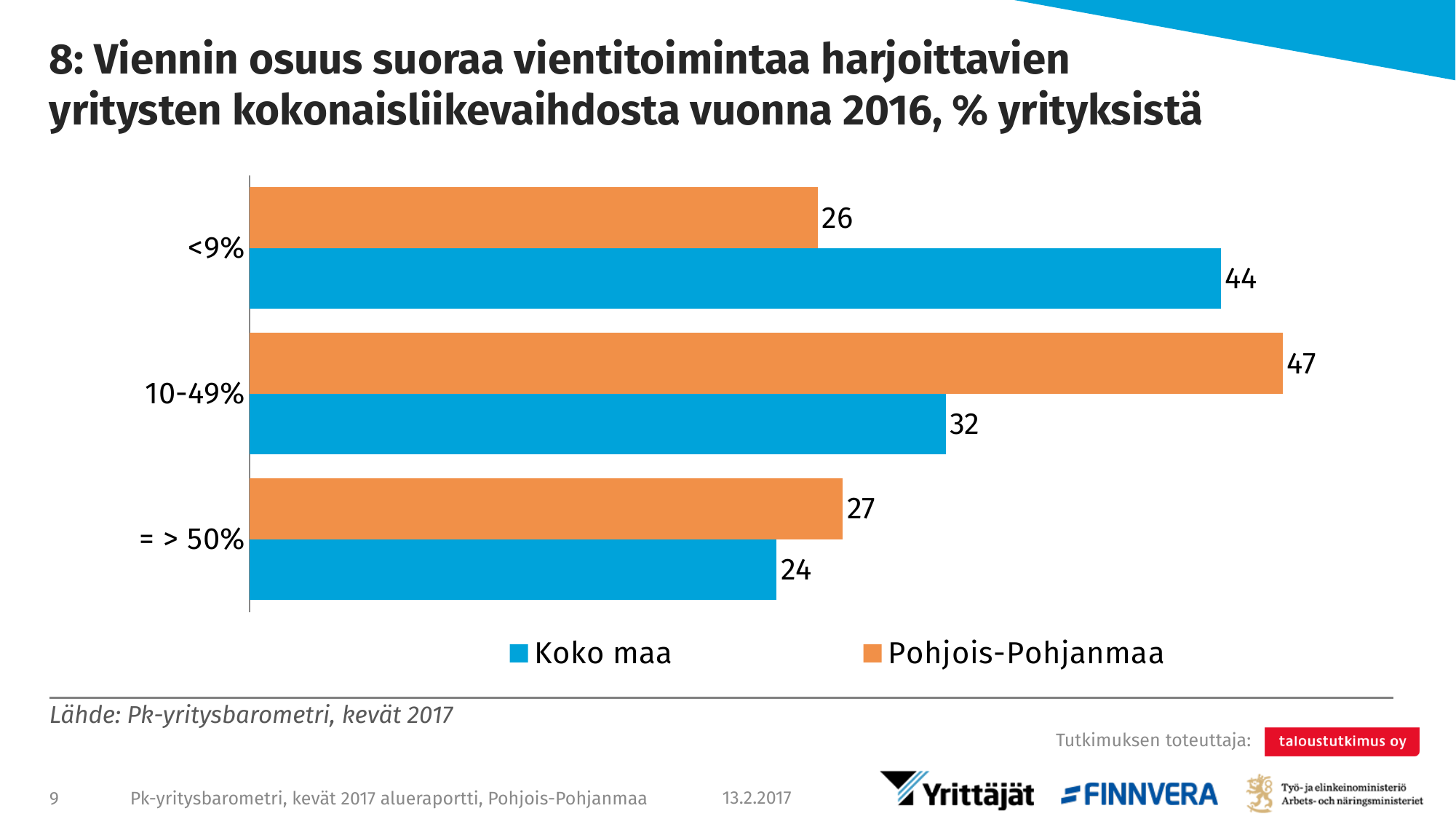

# 8: Viennin osuus suoraa vientitoimintaa harjoittavien yritysten kokonaisliikevaihdosta vuonna 2016, % yrityksistä

### Chart

| Category | Pohjois-Pohjanmaa | Koko maa |
|---|---|---|
| <9% | 25.89182 | 44.26369 |
| 10-49% | 47.07131 | 31.72161 |
| = > 50% | 27.03687 | 24.0147 |
Lähde: Pk-yritysbarometri, kevät 2017
13.2.2017
9
Pk-yritysbarometri, kevät 2017 alueraportti, Pohjois-Pohjanmaa